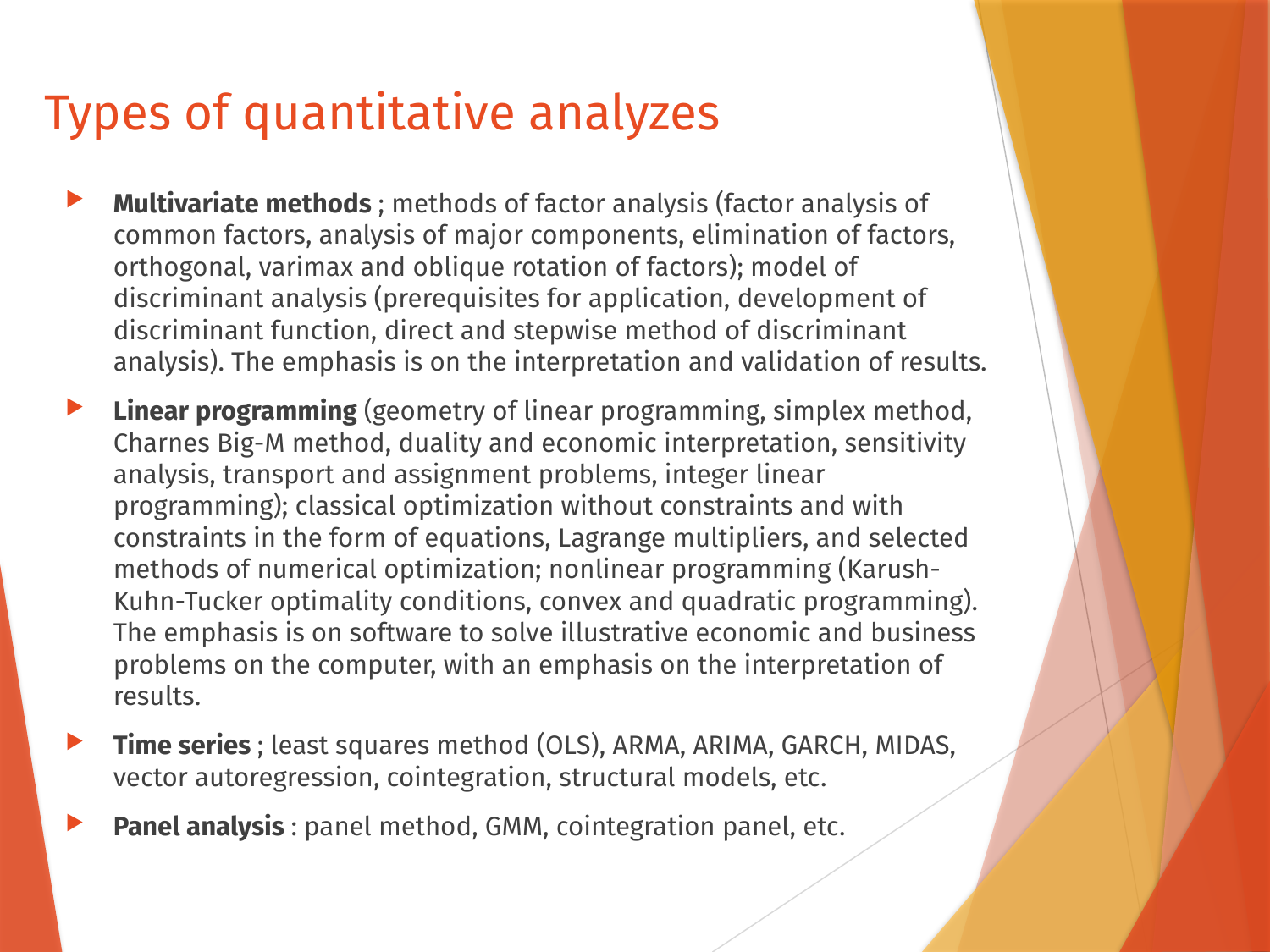

# Types of quantitative analyzes
Multivariate methods ; methods of factor analysis (factor analysis of common factors, analysis of major components, elimination of factors, orthogonal, varimax and oblique rotation of factors); model of discriminant analysis (prerequisites for application, development of discriminant function, direct and stepwise method of discriminant analysis). The emphasis is on the interpretation and validation of results.
Linear programming (geometry of linear programming, simplex method, Charnes Big-M method, duality and economic interpretation, sensitivity analysis, transport and assignment problems, integer linear programming); classical optimization without constraints and with constraints in the form of equations, Lagrange multipliers, and selected methods of numerical optimization; nonlinear programming (Karush-Kuhn-Tucker optimality conditions, convex and quadratic programming). The emphasis is on software to solve illustrative economic and business problems on the computer, with an emphasis on the interpretation of results.
Time series ; least squares method (OLS), ARMA, ARIMA, GARCH, MIDAS, vector autoregression, cointegration, structural models, etc.
Panel analysis : panel method, GMM, cointegration panel, etc.